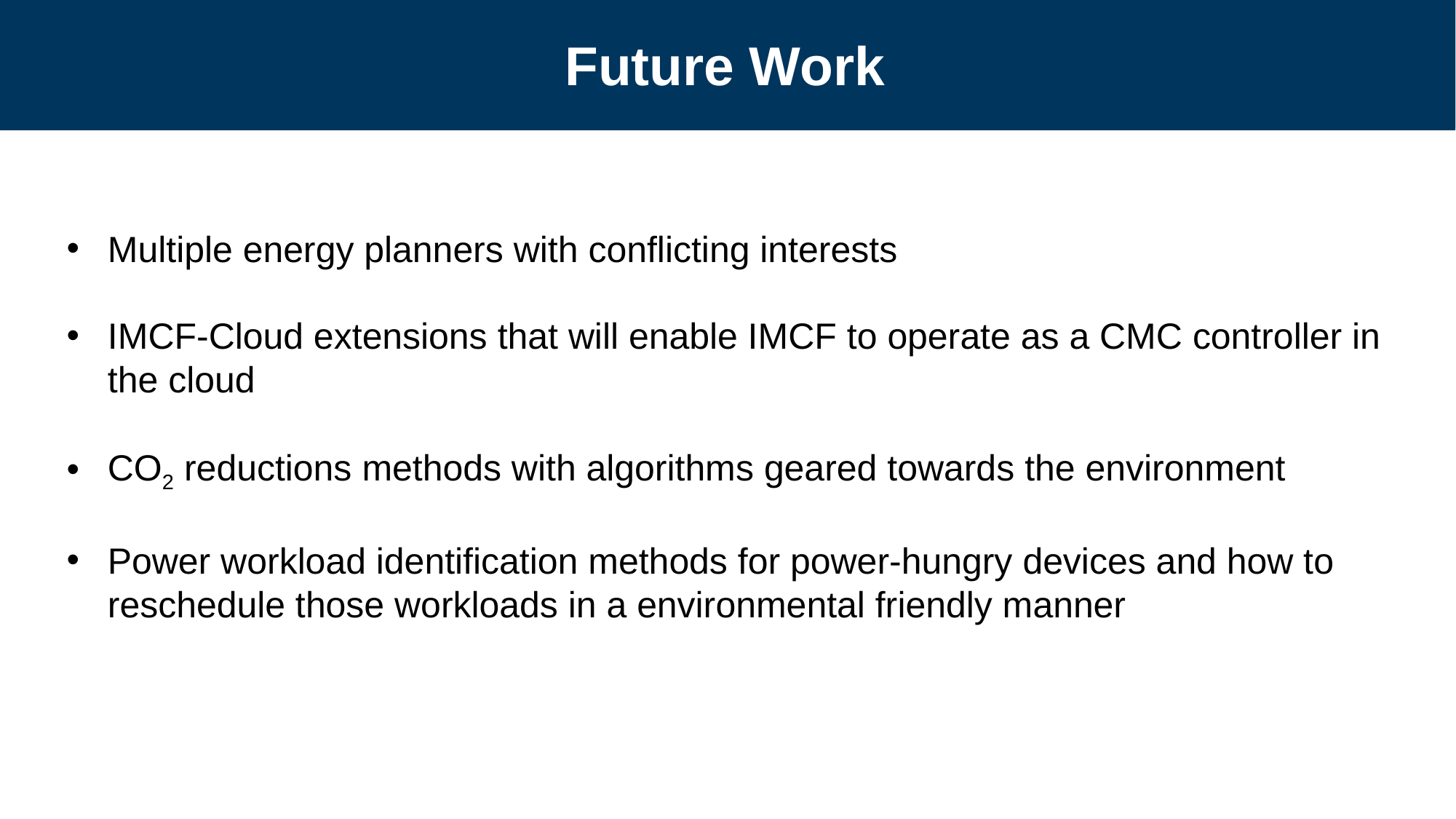

# Future Work
Multiple energy planners with conflicting interests

IMCF-Cloud extensions that will enable IMCF to operate as a CMC controller in the cloud

CO2 reductions methods with algorithms geared towards the environment

Power workload identification methods for power-hungry devices and how to reschedule those workloads in a environmental friendly manner